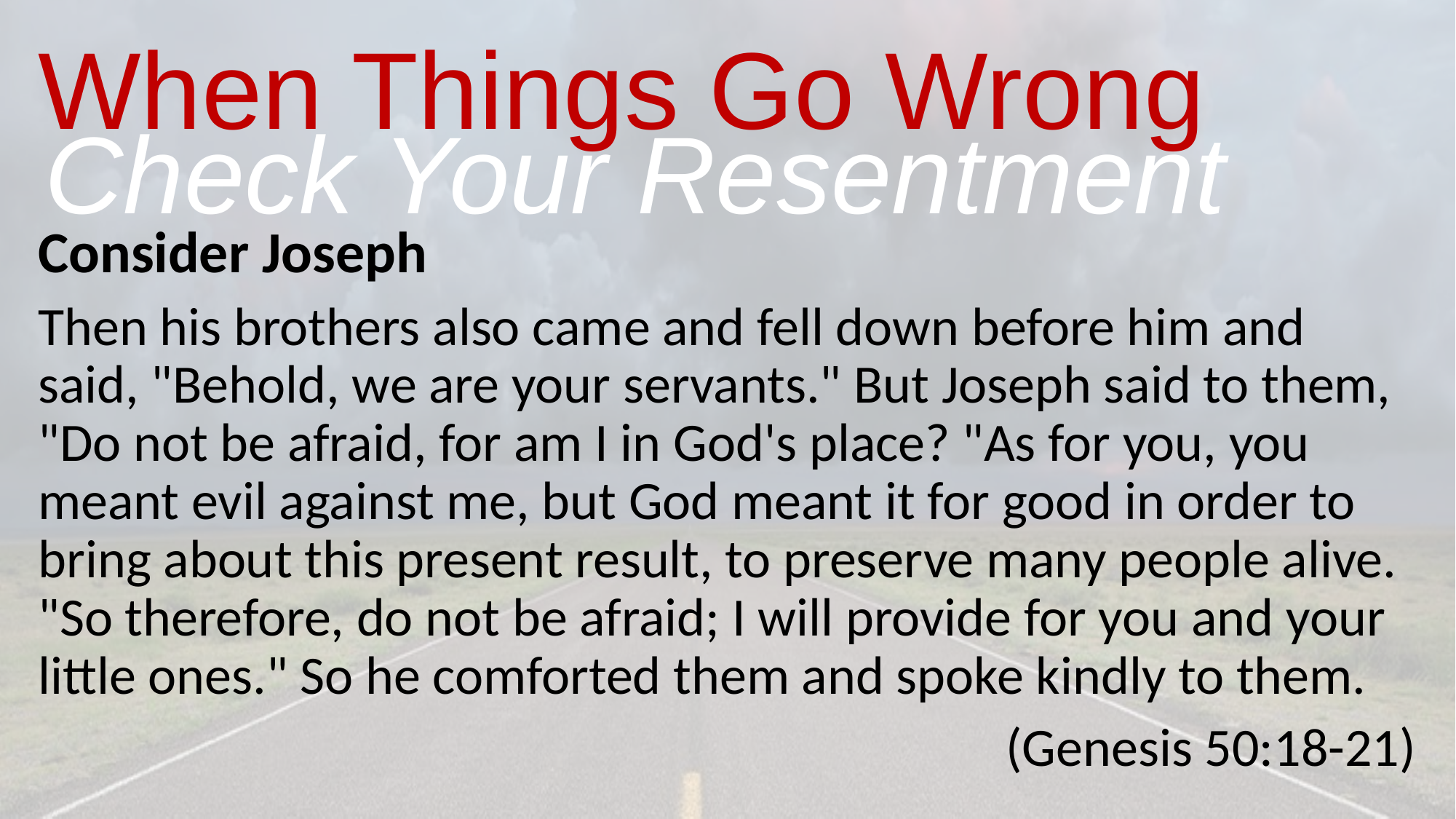

# When Things Go Wrong
Check Your Resentment
Consider Joseph
Then his brothers also came and fell down before him and said, "Behold, we are your servants." But Joseph said to them, "Do not be afraid, for am I in God's place? "As for you, you meant evil against me, but God meant it for good in order to bring about this present result, to preserve many people alive. "So therefore, do not be afraid; I will provide for you and your little ones." So he comforted them and spoke kindly to them.
(Genesis 50:18-21)